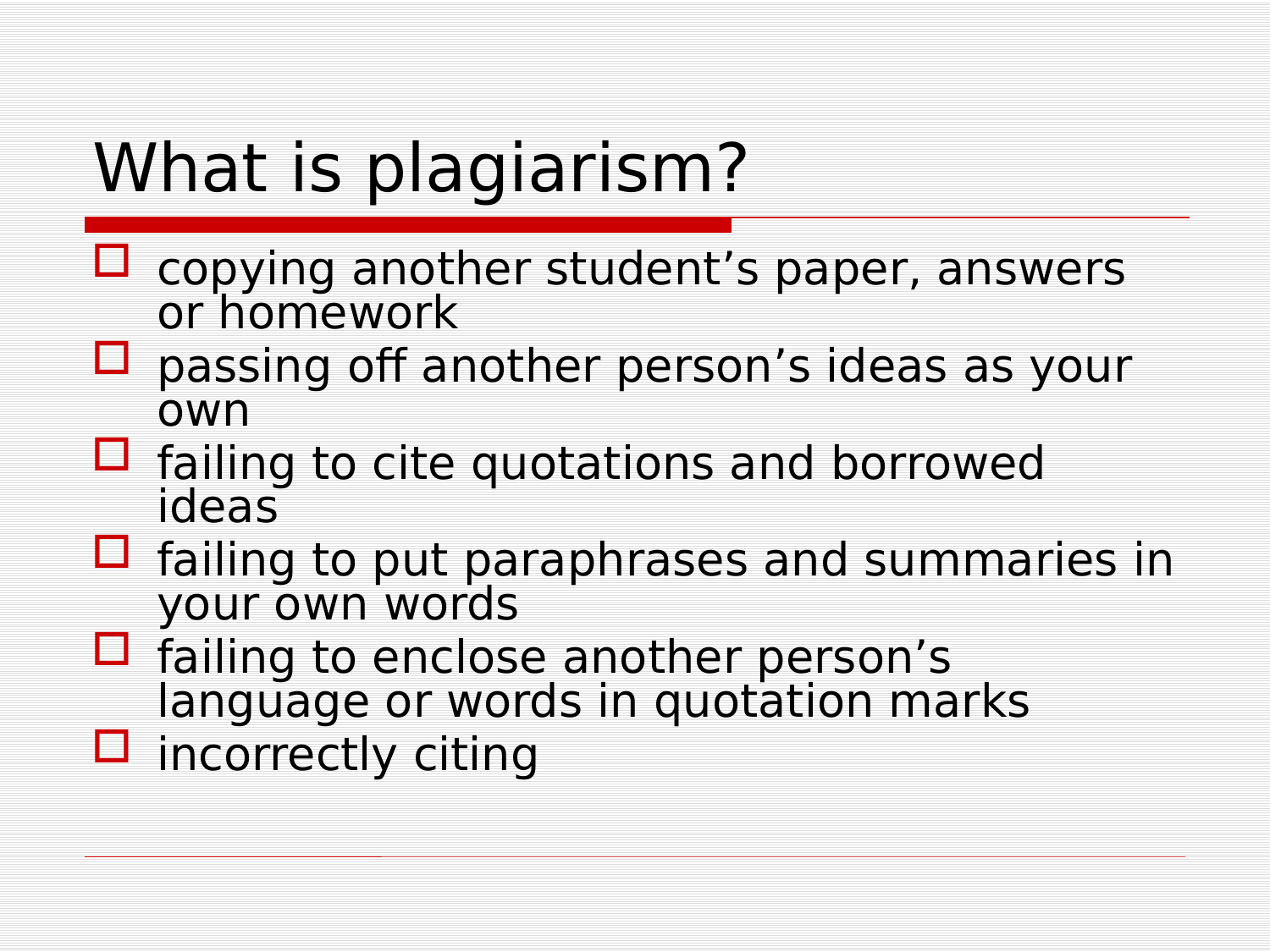

# What is plagiarism?
copying another student’s paper, answers or homework
passing off another person’s ideas as your own
failing to cite quotations and borrowed ideas
failing to put paraphrases and summaries in your own words
failing to enclose another person’s language or words in quotation marks
incorrectly citing